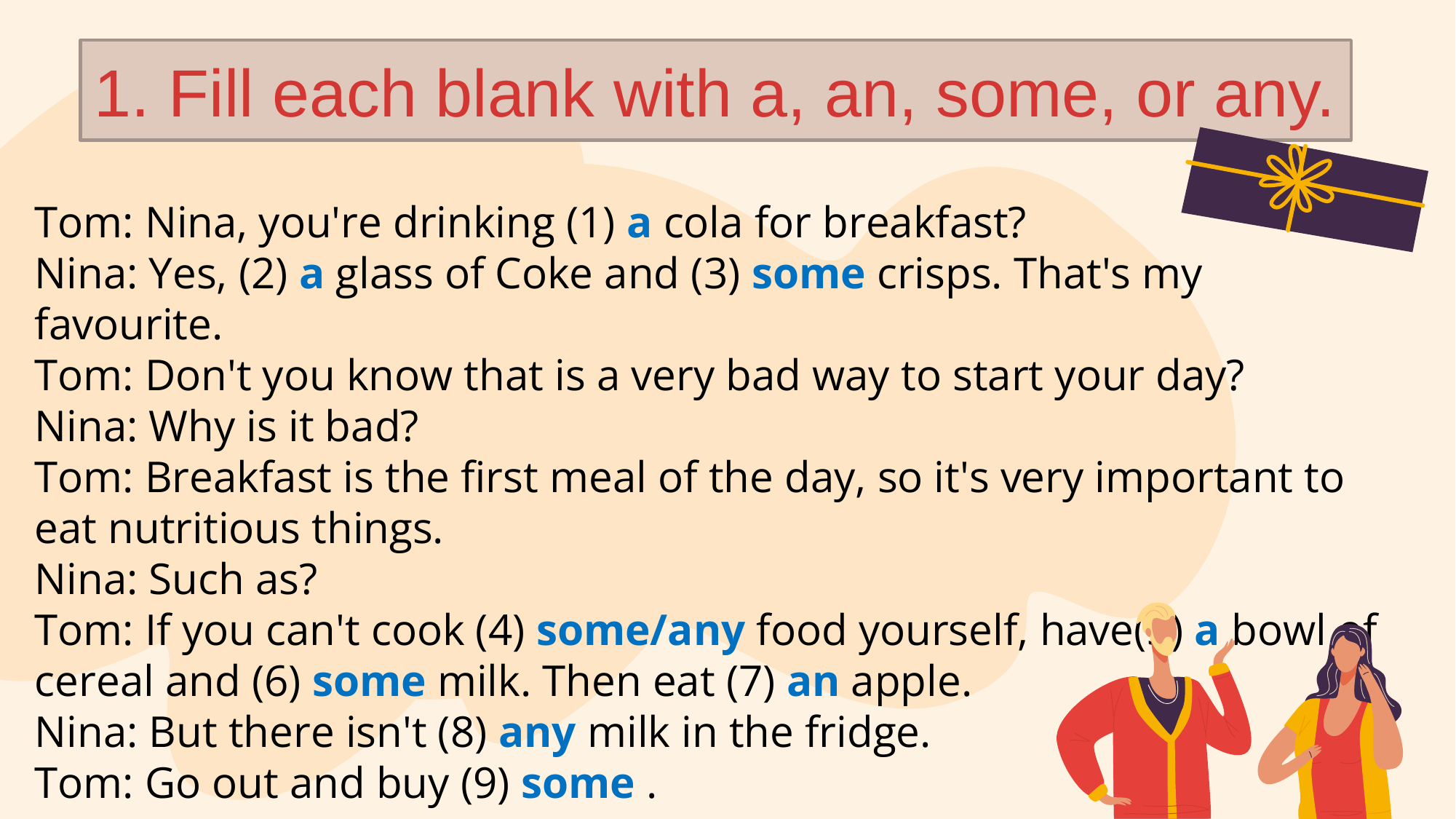

1. Fill each blank with a, an, some, or any.

Tom: Nina, you're drinking (1) a cola for breakfast?
Nina: Yes, (2) a glass of Coke and (3) some crisps. That's my favourite.
Tom: Don't you know that is a very bad way to start your day?
Nina: Why is it bad?
Tom: Breakfast is the first meal of the day, so it's very important to eat nutritious things.
Nina: Such as?
Tom: If you can't cook (4) some/any food yourself, have(5) a bowl of cereal and (6) some milk. Then eat (7) an apple.
Nina: But there isn't (8) any milk in the fridge.
Tom: Go out and buy (9) some .